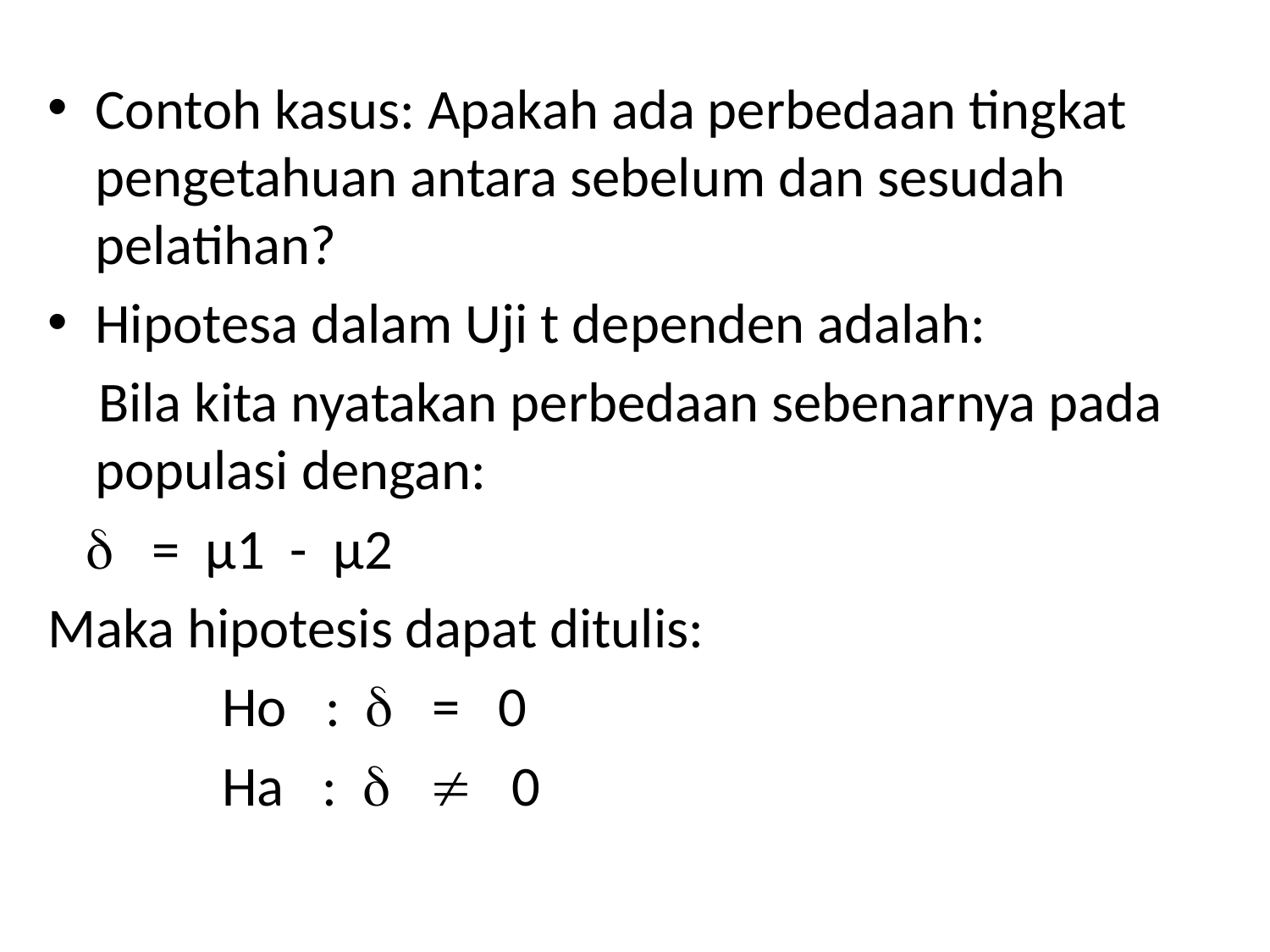

Contoh kasus: Apakah ada perbedaan tingkat pengetahuan antara sebelum dan sesudah pelatihan?
Hipotesa dalam Uji t dependen adalah:
    Bila kita nyatakan perbedaan sebenarnya pada populasi dengan:
   δ   =  µ1  -  µ2
Maka hipotesis dapat ditulis:
      	Ho   :  δ   =   0
		Ha   :  δ   ≠   0